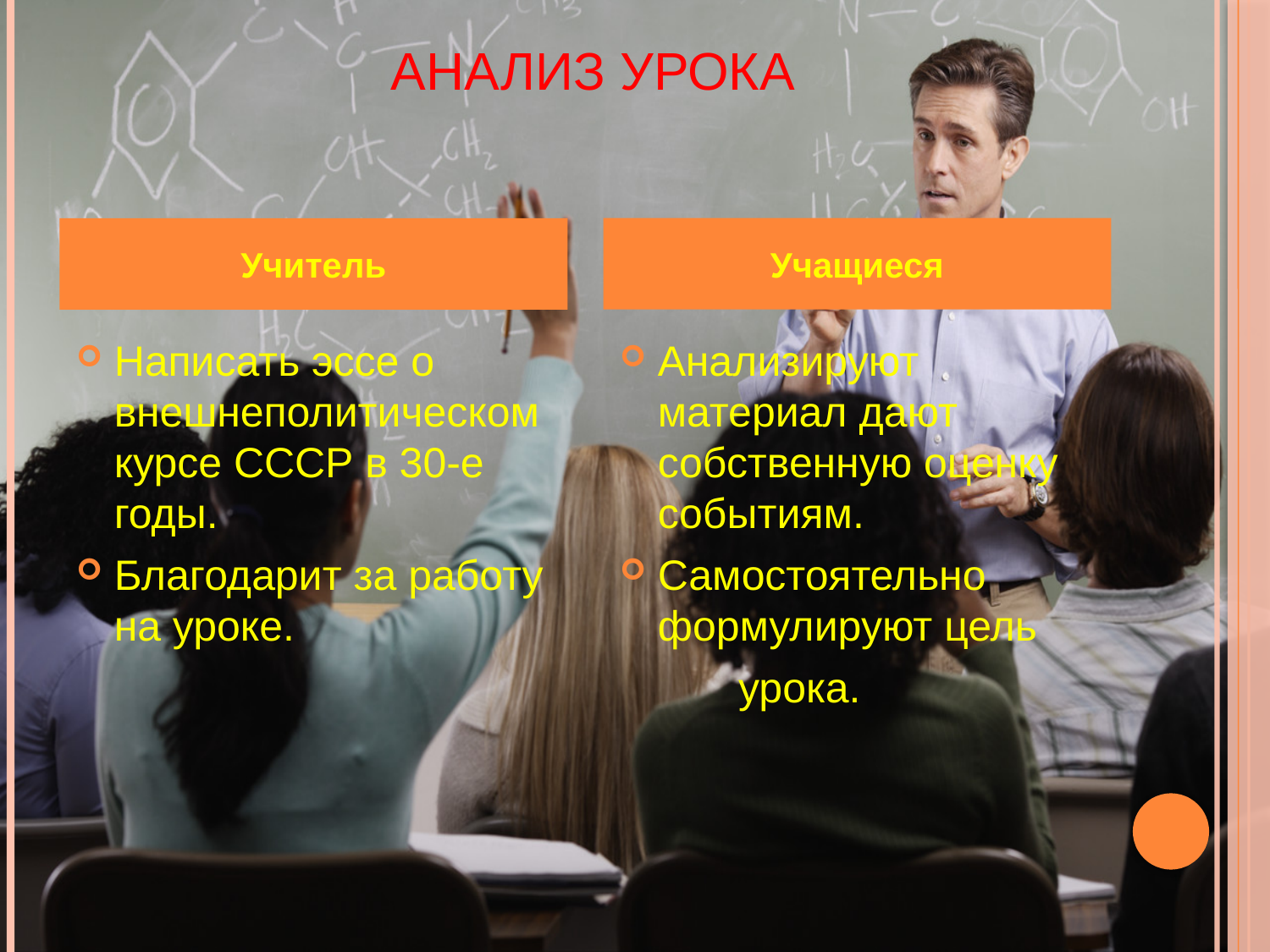

# Анализ урока
Учащиеся
Учитель
Написать эссе о внешнеполитическом курсе СССР в 30-е годы.
Благодарит за работу на уроке.
Анализируют материал дают собственную оценку событиям.
Самостоятельно формулируют цель
          урока.